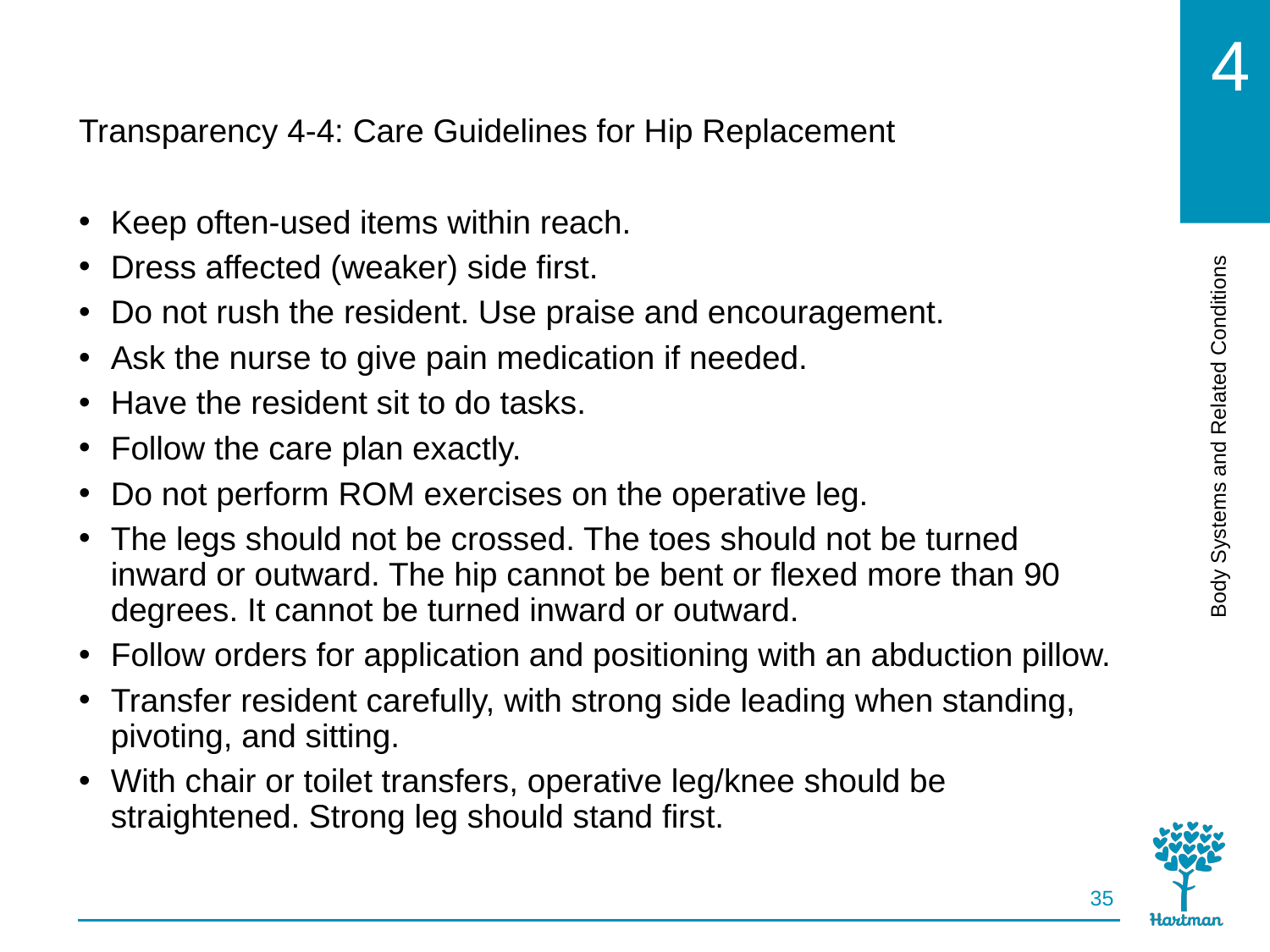

# LO2, content 17
Transparency 4-4: Care Guidelines for Hip Replacement

Keep often-used items within reach.
Dress affected (weaker) side first.
Do not rush the resident. Use praise and encouragement.
Ask the nurse to give pain medication if needed.
Have the resident sit to do tasks.
Follow the care plan exactly.
Do not perform ROM exercises on the operative leg.
The legs should not be crossed. The toes should not be turned inward or outward. The hip cannot be bent or flexed more than 90 degrees. It cannot be turned inward or outward.
Follow orders for application and positioning with an abduction pillow.
Transfer resident carefully, with strong side leading when standing, pivoting, and sitting.
With chair or toilet transfers, operative leg/knee should be straightened. Strong leg should stand first.

35